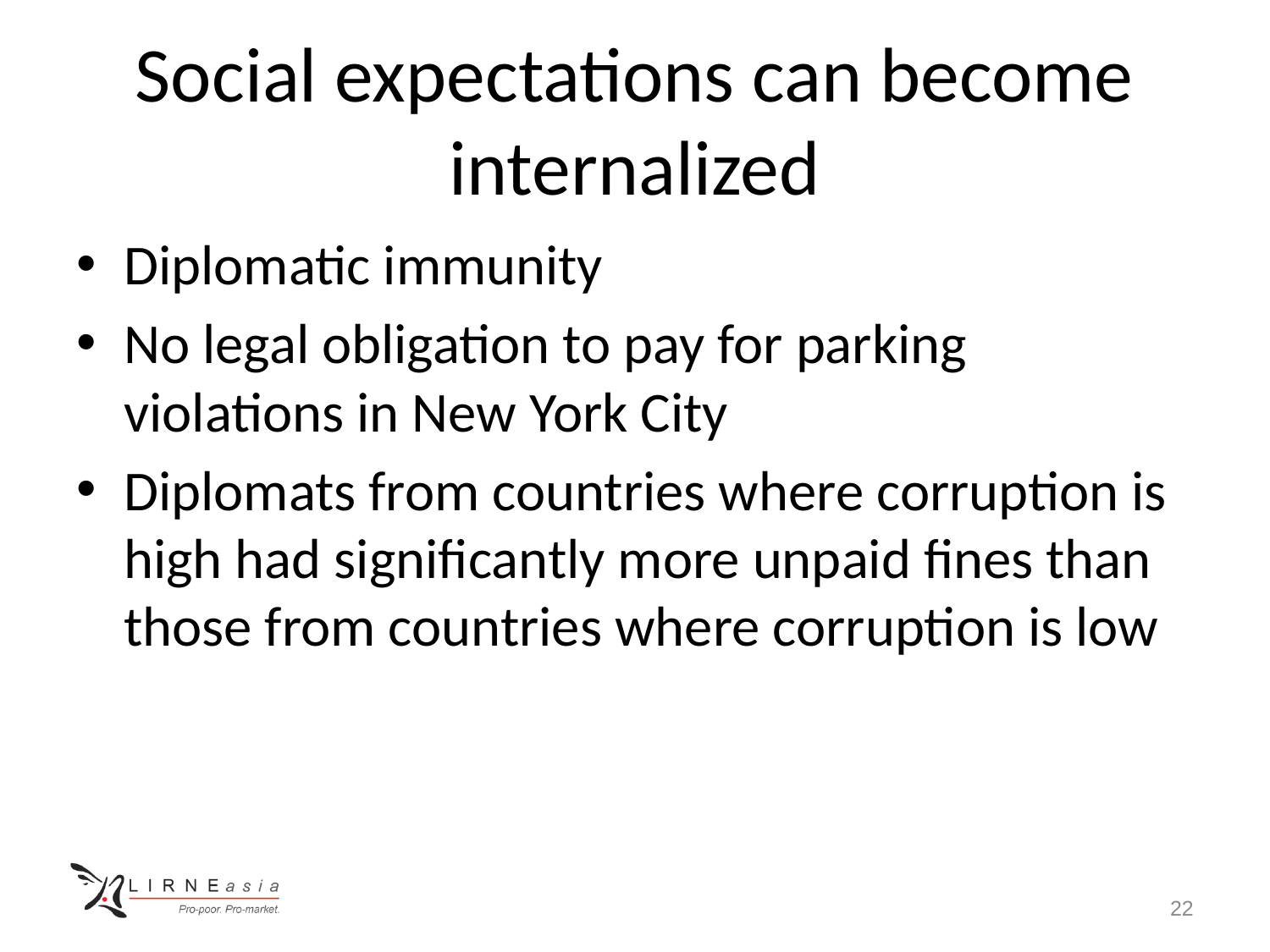

# Social expectations can become internalized
Diplomatic immunity
No legal obligation to pay for parking violations in New York City
Diplomats from countries where corruption is high had significantly more unpaid fines than those from countries where corruption is low

22